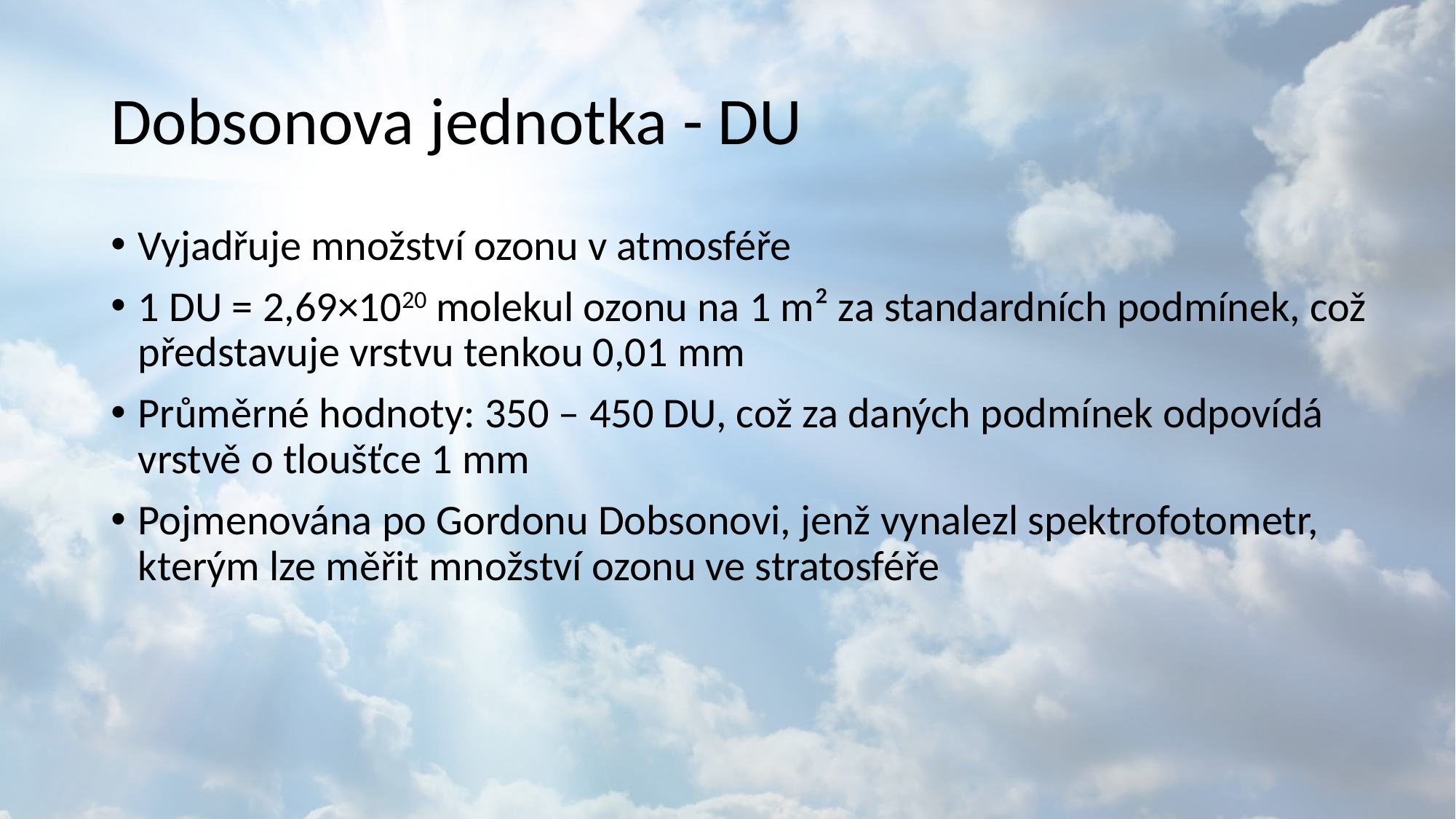

# Dobsonova jednotka - DU
Vyjadřuje množství ozonu v atmosféře
1 DU = 2,69×1020 molekul ozonu na 1 m² za standardních podmínek, což představuje vrstvu tenkou 0,01 mm
Průměrné hodnoty: 350 – 450 DU, což za daných podmínek odpovídá vrstvě o tloušťce 1 mm
Pojmenována po Gordonu Dobsonovi, jenž vynalezl spektrofotometr, kterým lze měřit množství ozonu ve stratosféře